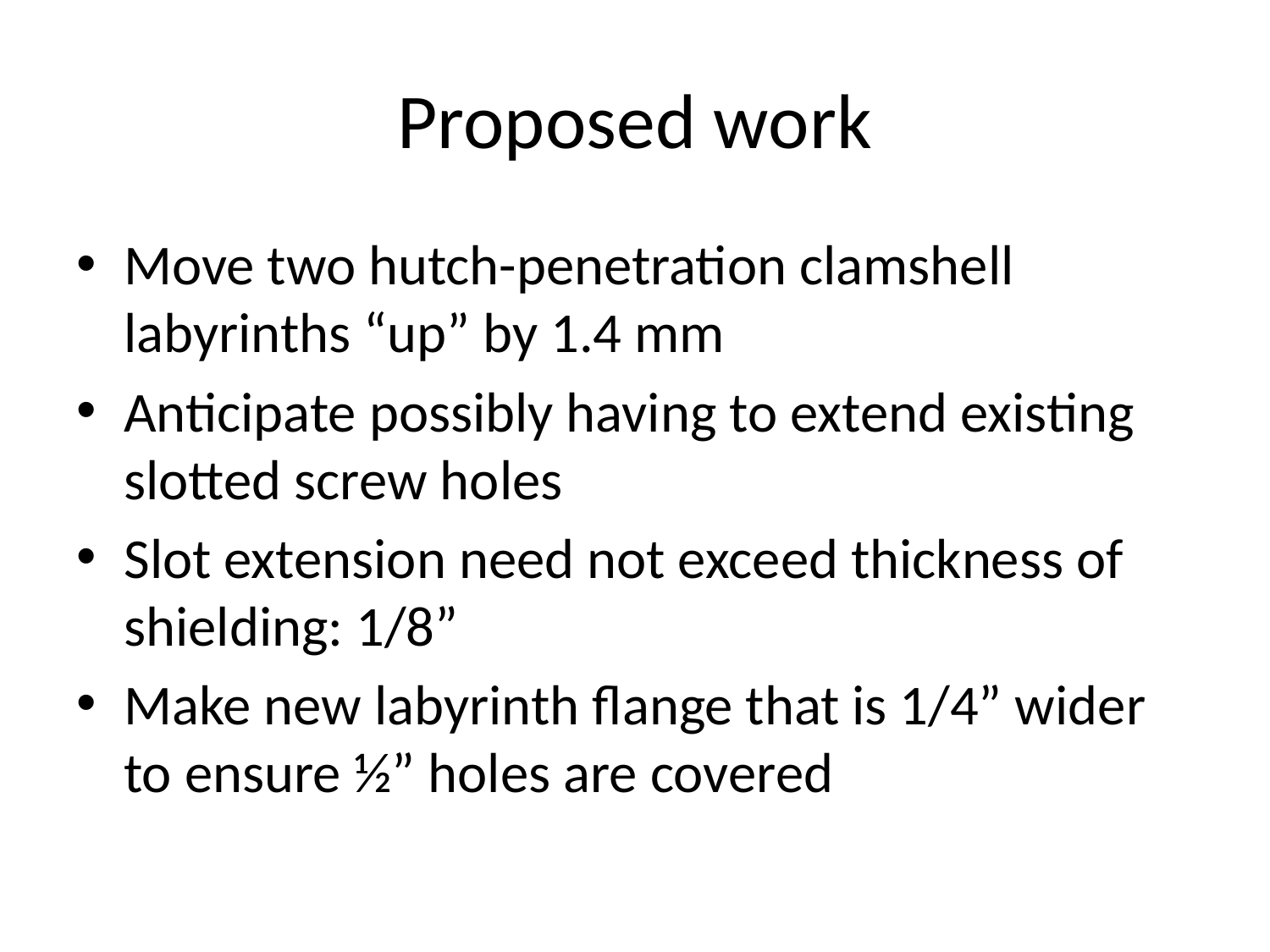

# Proposed work
focus
Move two hutch-penetration clamshell labyrinths “up” by 1.4 mm
Anticipate possibly having to extend existing slotted screw holes
Slot extension need not exceed thickness of shielding: 1/8”
Make new labyrinth flange that is 1/4” wider to ensure ½” holes are covered